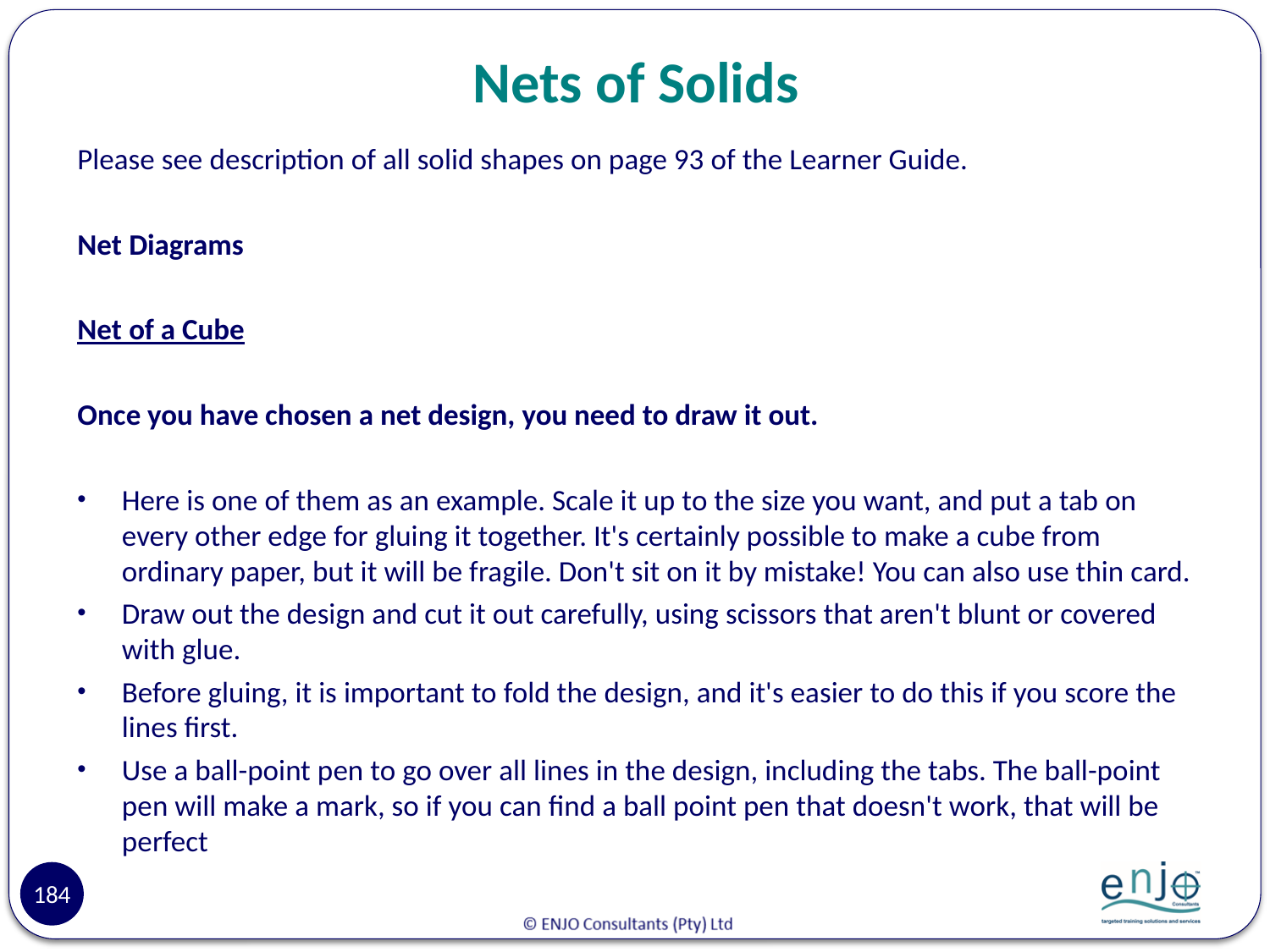

# Nets of Solids
Please see description of all solid shapes on page 93 of the Learner Guide.

Net Diagrams

Net of a Cube

Once you have chosen a net design, you need to draw it out.

Here is one of them as an example. Scale it up to the size you want, and put a tab on every other edge for gluing it together. It's certainly possible to make a cube from ordinary paper, but it will be fragile. Don't sit on it by mistake! You can also use thin card.
Draw out the design and cut it out carefully, using scissors that aren't blunt or covered with glue.
Before gluing, it is important to fold the design, and it's easier to do this if you score the lines first.
Use a ball-point pen to go over all lines in the design, including the tabs. The ball-point pen will make a mark, so if you can find a ball point pen that doesn't work, that will be perfect
184